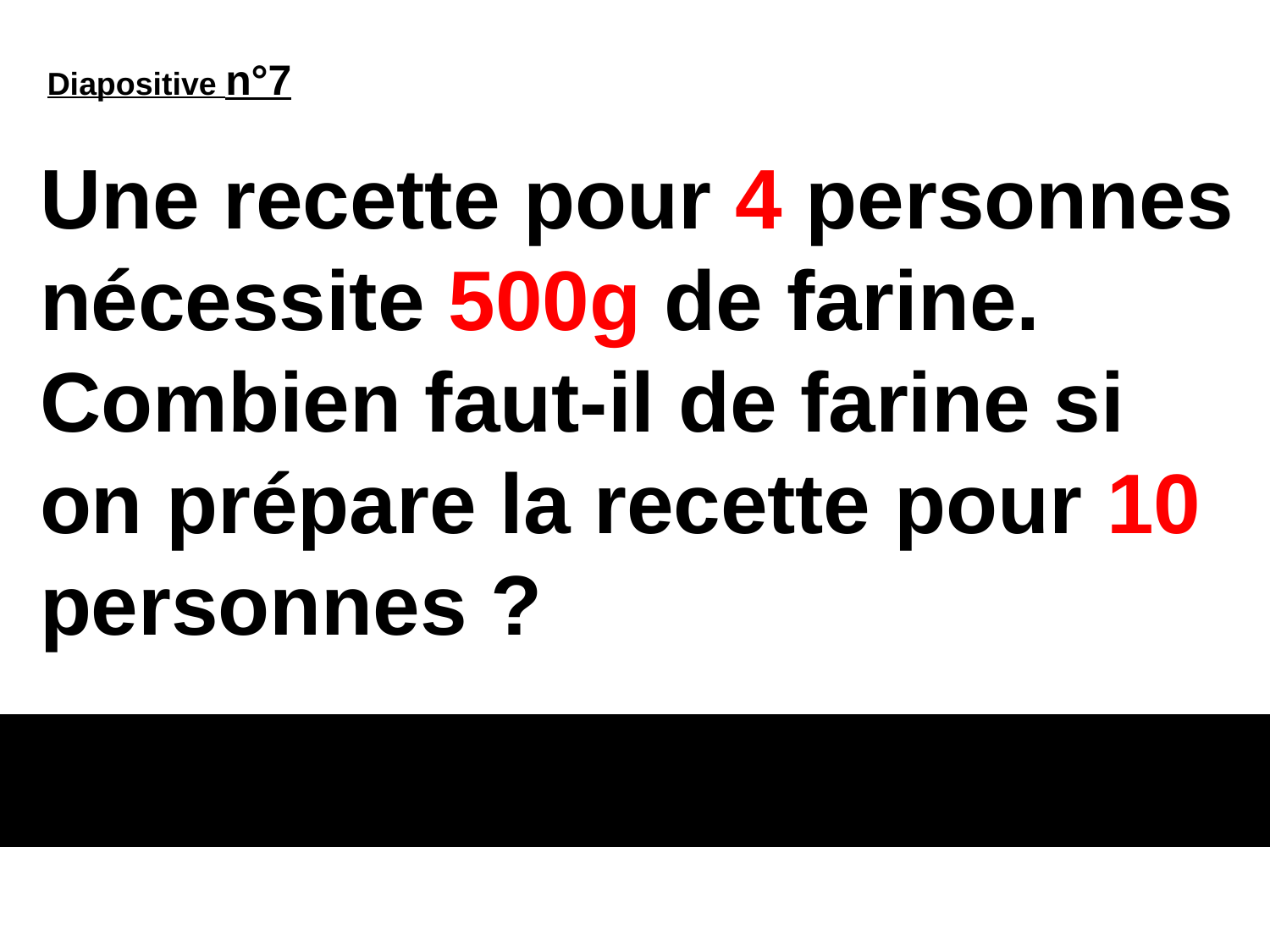

Diapositive n°7
Une recette pour 4 personnes nécessite 500g de farine.
Combien faut-il de farine si on prépare la recette pour 10 personnes ?